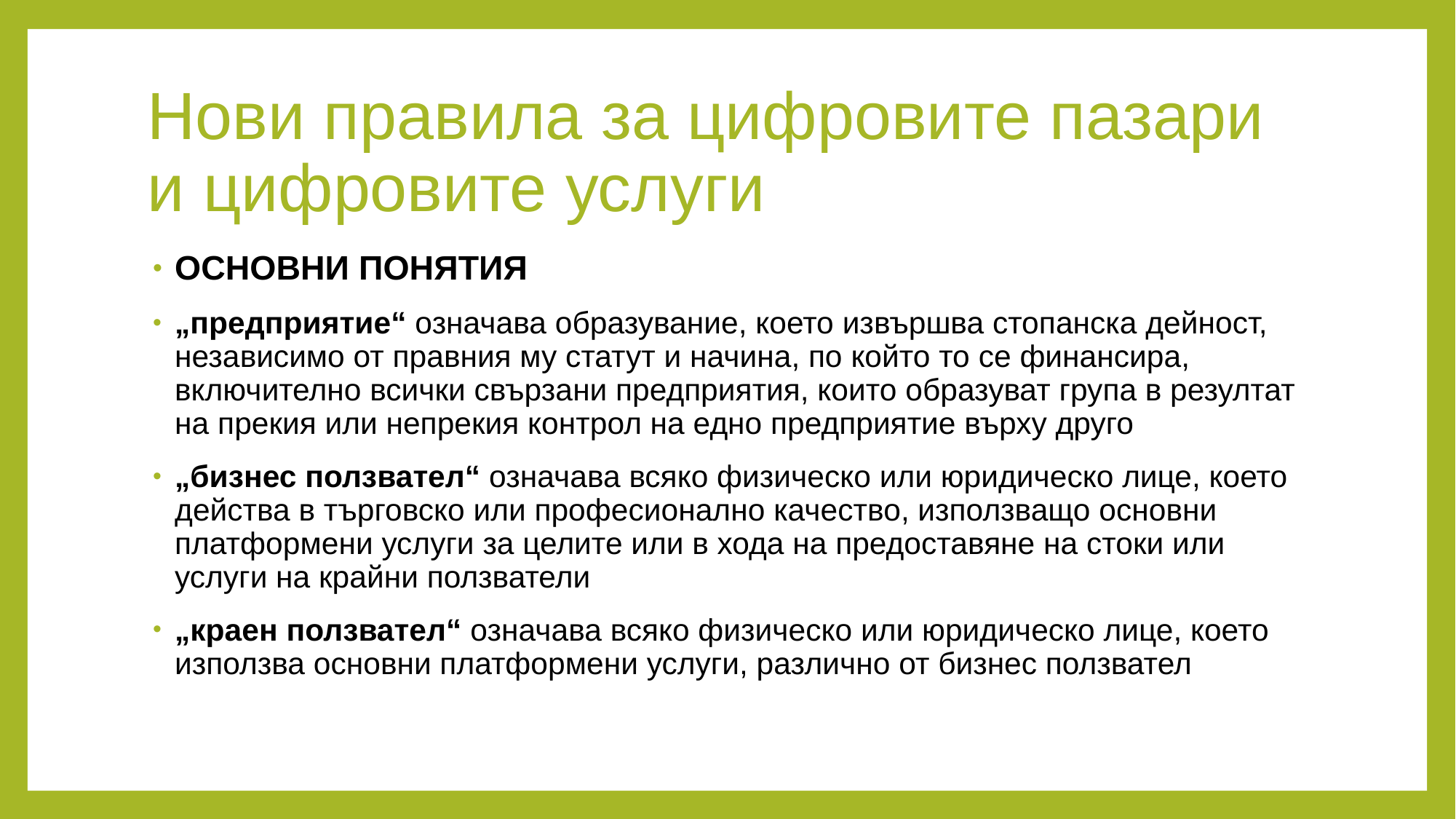

# Нови правила за цифровите пазари и цифровите услуги
ОСНОВНИ ПОНЯТИЯ
„предприятие“ означава образувание, което извършва стопанска дейност, независимо от правния му статут и начина, по който то се финансира, включително всички свързани предприятия, които образуват група в резултат на прекия или непрекия контрол на едно предприятие върху друго
„бизнес ползвател“ означава всяко физическо или юридическо лице, което действа в търговско или професионално качество, използващо основни платформени услуги за целите или в хода на предоставяне на стоки или услуги на крайни ползватели
„краен ползвател“ означава всяко физическо или юридическо лице, което използва основни платформени услуги, различно от бизнес ползвател